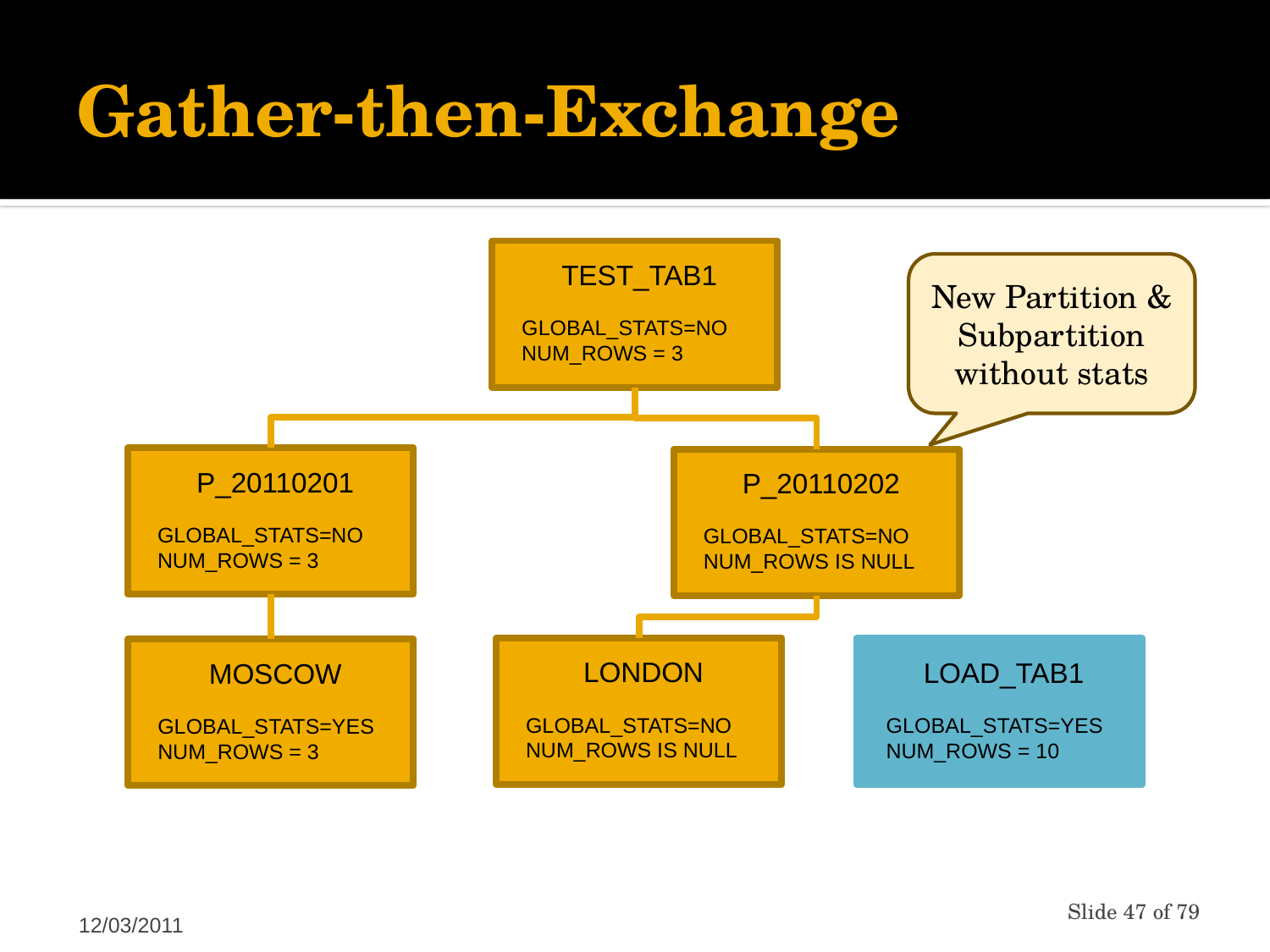

# Gather-then-Exchange

TEST_TAB1

GLOBAL_STATS=NO
NUM_ROWS = 3
New Partition & Subpartition without stats

P_20110201

GLOBAL_STATS=NO
NUM_ROWS = 3

P_20110202

GLOBAL_STATS=NO
NUM_ROWS IS NULL

LONDON

GLOBAL_STATS=NO
NUM_ROWS IS NULL

LOAD_TAB1

GLOBAL_STATS=YES
NUM_ROWS = 10

MOSCOW

GLOBAL_STATS=YES
NUM_ROWS = 3
12/03/2011